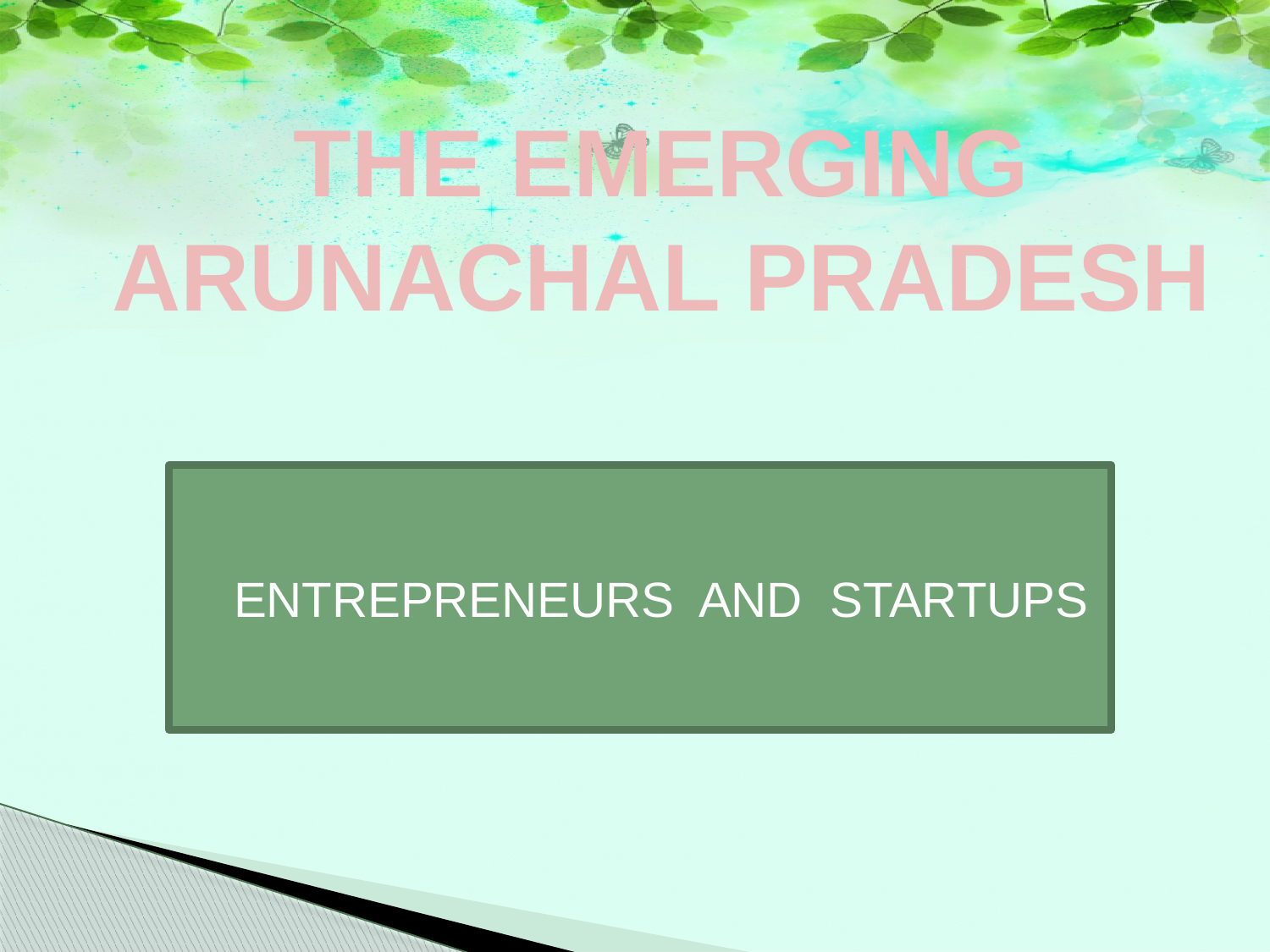

THE EMERGING ARUNACHAL PRADESH
   ENTREPRENEURS  AND  STARTUPS